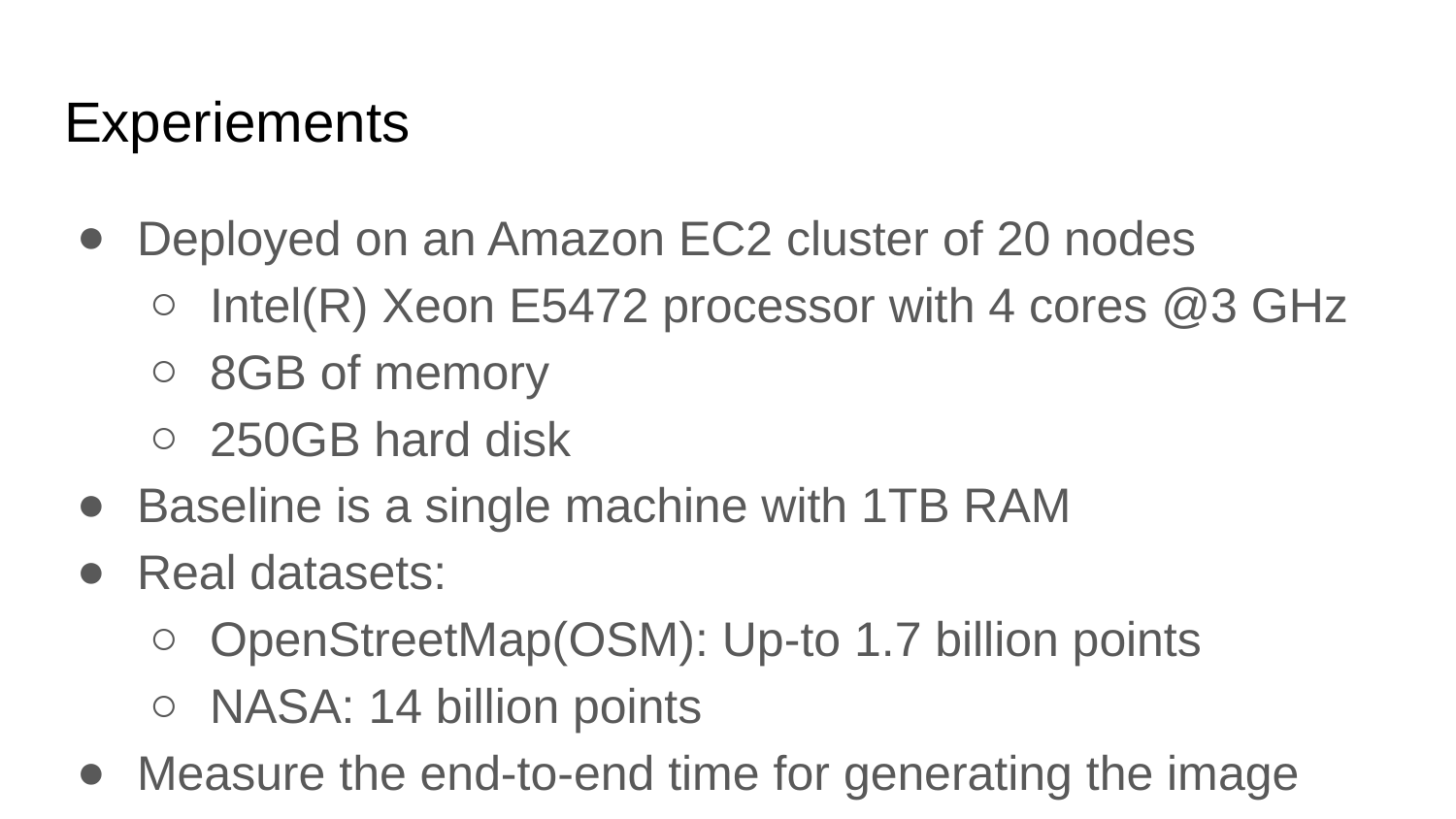

# Experiements
Deployed on an Amazon EC2 cluster of 20 nodes
Intel(R) Xeon E5472 processor with 4 cores @3 GHz
8GB of memory
250GB hard disk
Baseline is a single machine with 1TB RAM
Real datasets:
OpenStreetMap(OSM): Up-to 1.7 billion points
NASA: 14 billion points
Measure the end-to-end time for generating the image